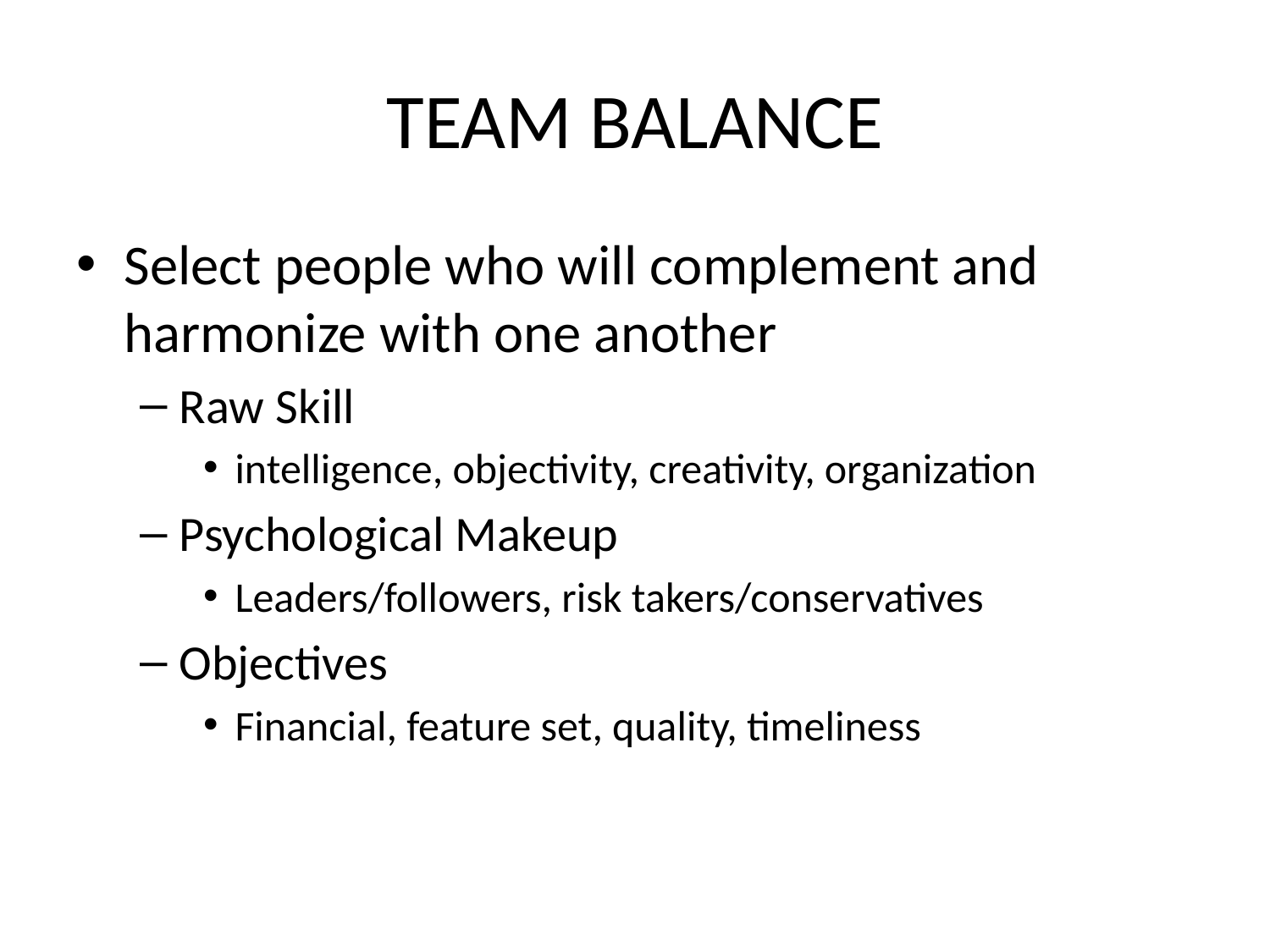

# TEAM BALANCE
Select people who will complement and harmonize with one another
Raw Skill
intelligence, objectivity, creativity, organization
Psychological Makeup
Leaders/followers, risk takers/conservatives
Objectives
Financial, feature set, quality, timeliness